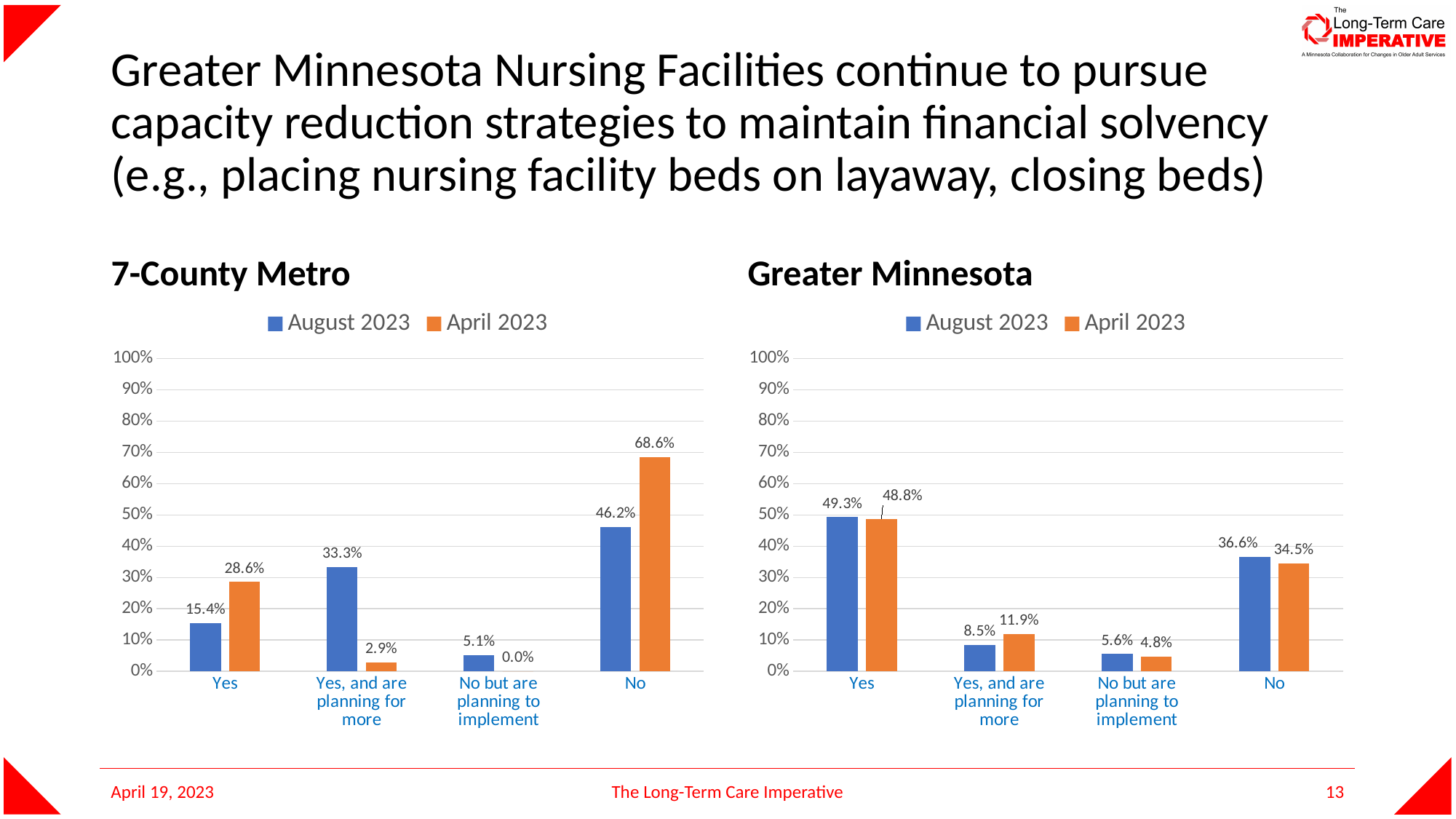

# Greater Minnesota Nursing Facilities continue to pursue capacity reduction strategies to maintain financial solvency (e.g., placing nursing facility beds on layaway, closing beds)
7-County Metro
Greater Minnesota

### Chart

| Category | August 2023 | April 2023 |
|---|---|---|
| Yes | 0.15384615384615385 | 0.2857142857142857 |
| Yes, and are planning for more | 0.3333333333333333 | 0.02857142857142857 |
| No but are planning to implement | 0.05128205128205128 | 0.0 |
| No | 0.46153846153846156 | 0.6857142857142857 |

### Chart

| Category | August 2023 | April 2023 |
|---|---|---|
| Yes | 0.493 | 0.4880952380952381 |
| Yes, and are planning for more | 0.085 | 0.11904761904761904 |
| No but are planning to implement | 0.056 | 0.047619047619047616 |
| No | 0.366 | 0.34523809523809523 |
April 19, 2023
The Long-Term Care Imperative
13